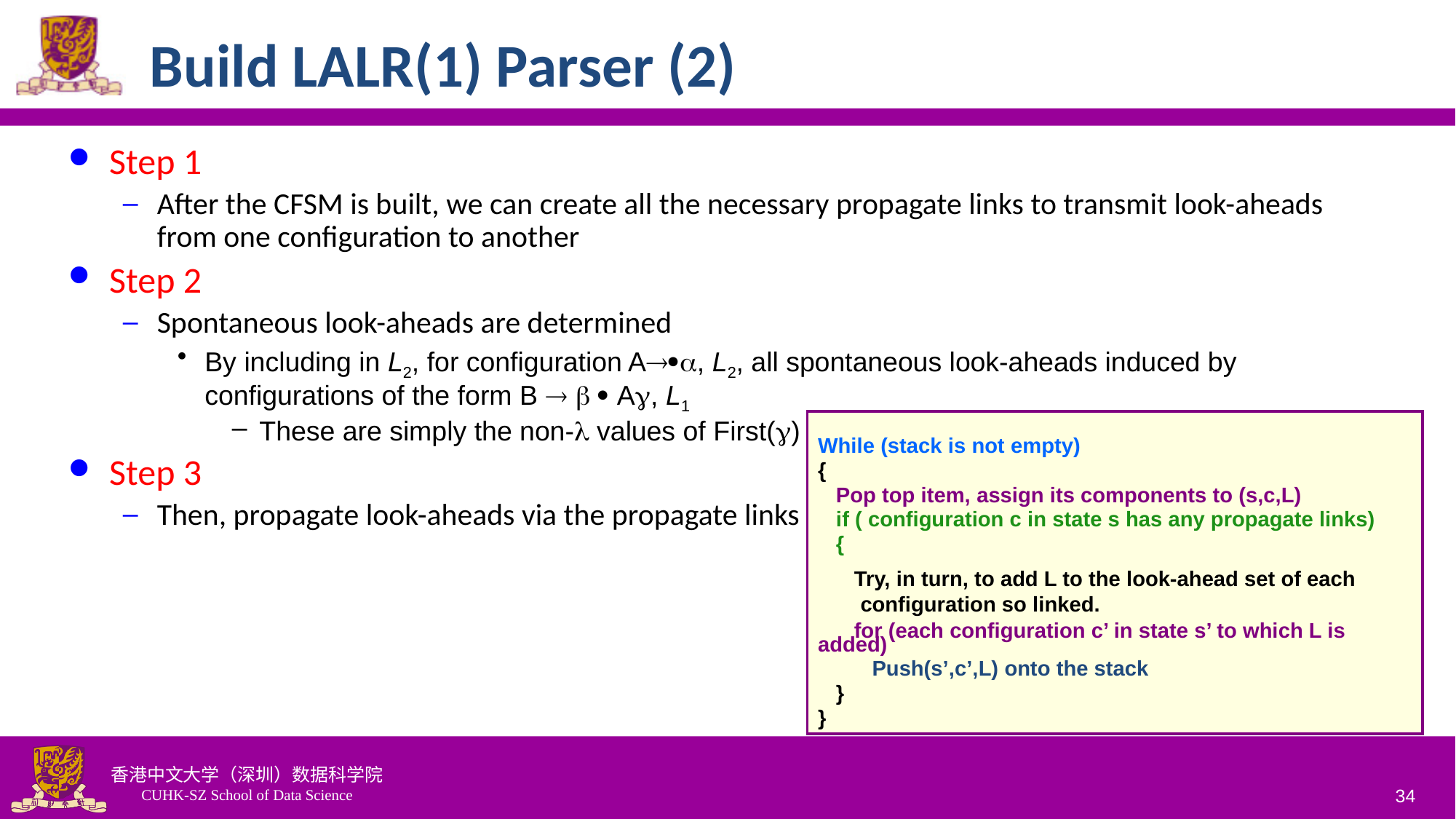

# Build LALR(1) Parser (2)
Step 1
After the CFSM is built, we can create all the necessary propagate links to transmit look-aheads from one configuration to another
Step 2
Spontaneous look-aheads are determined
By including in L2, for configuration A→•α, L2, all spontaneous look-aheads induced by configurations of the form B → β • Aγ, L1
These are simply the non-λ values of First(γ)
Step 3
Then, propagate look-aheads via the propagate links

While (stack is not empty)
{
   Pop top item, assign its components to (s,c,L)
   if ( configuration c in state s has any propagate links)
   {
      Try, in turn, to add L to the look-ahead set of each configuration so linked.
      for (each configuration c’ in state s’ to which L is added)
         Push(s’,c’,L) onto the stack
   }
}
34